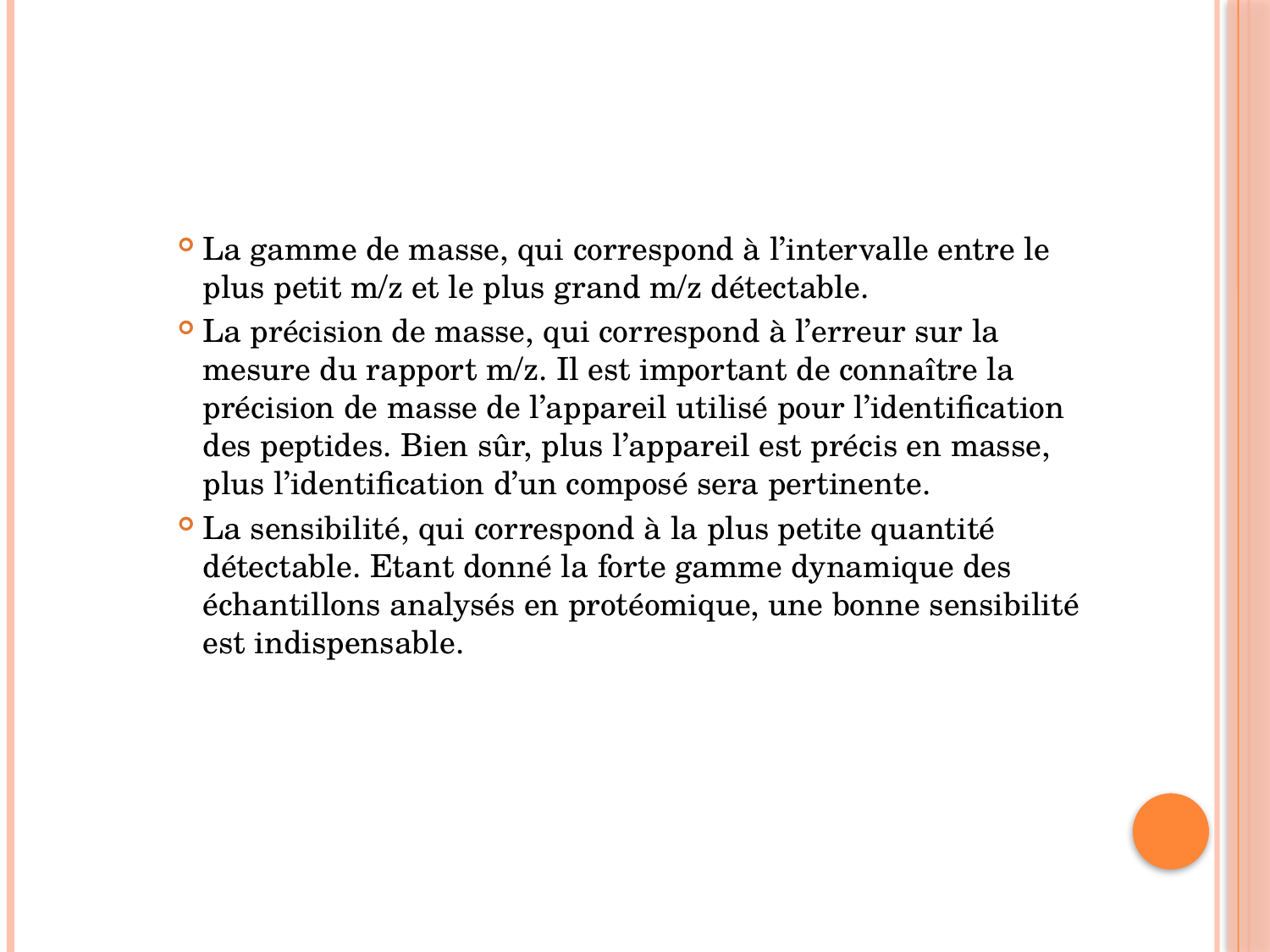

La gamme de masse, qui correspond à l’intervalle entre le plus petit m/z et le plus grand m/z détectable.
La précision de masse, qui correspond à l’erreur sur la mesure du rapport m/z. Il est important de connaître la précision de masse de l’appareil utilisé pour l’identification des peptides. Bien sûr, plus l’appareil est précis en masse, plus l’identification d’un composé sera pertinente.
La sensibilité, qui correspond à la plus petite quantité détectable. Etant donné la forte gamme dynamique des échantillons analysés en protéomique, une bonne sensibilité est indispensable.